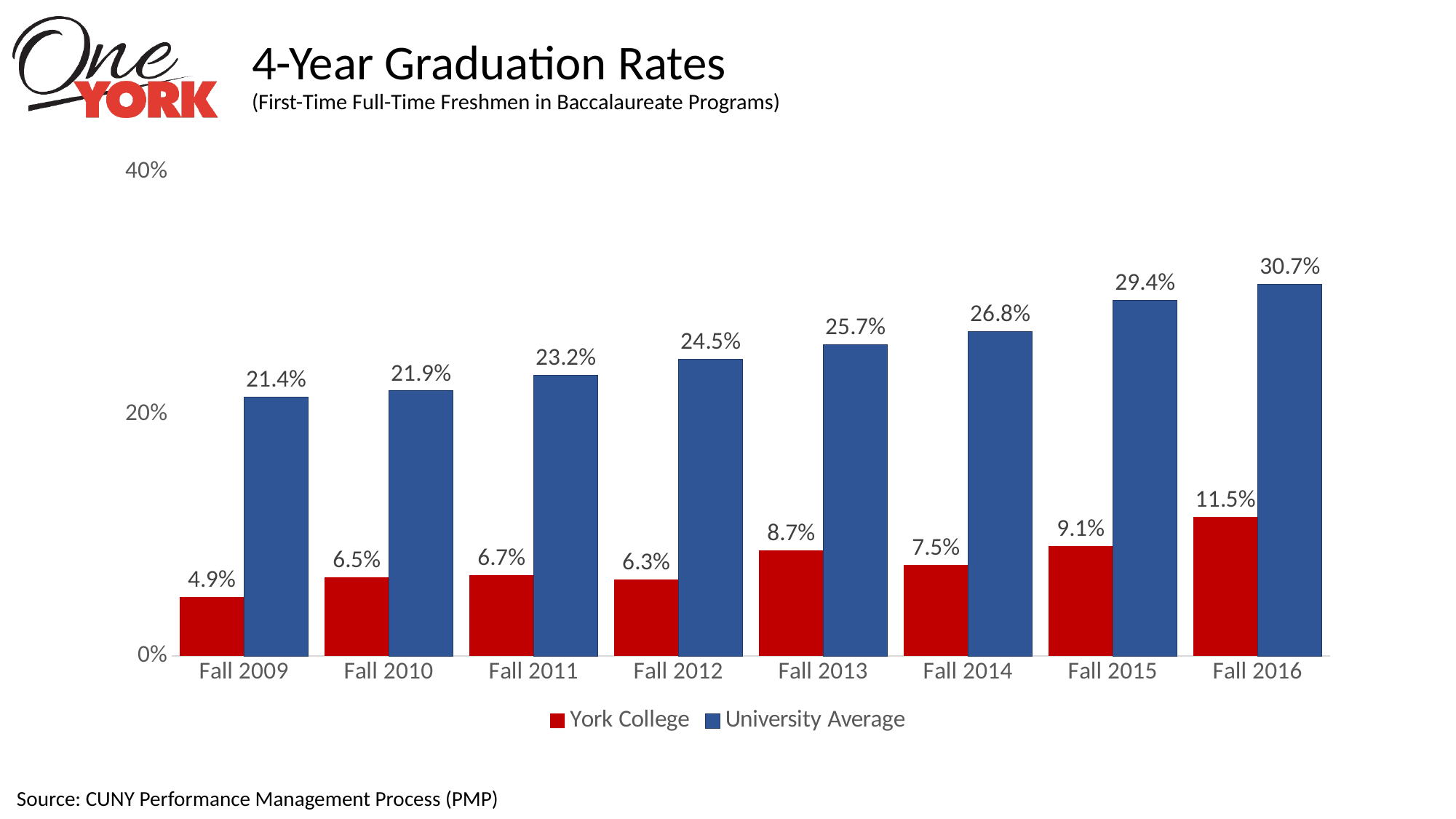

# 4-Year Graduation Rates (First-Time Full-Time Freshmen in Baccalaureate Programs)

### Chart

| Category | York College | University Average |
|---|---|---|
| Fall 2009 | 0.049 | 0.214 |
| Fall 2010 | 0.065 | 0.219 |
| Fall 2011 | 0.067 | 0.232 |
| Fall 2012 | 0.063 | 0.245 |
| Fall 2013 | 0.087 | 0.257 |
| Fall 2014 | 0.075 | 0.268 |
| Fall 2015 | 0.091 | 0.294 |
| Fall 2016 | 0.115 | 0.307 |
Source: CUNY Performance Management Process (PMP)